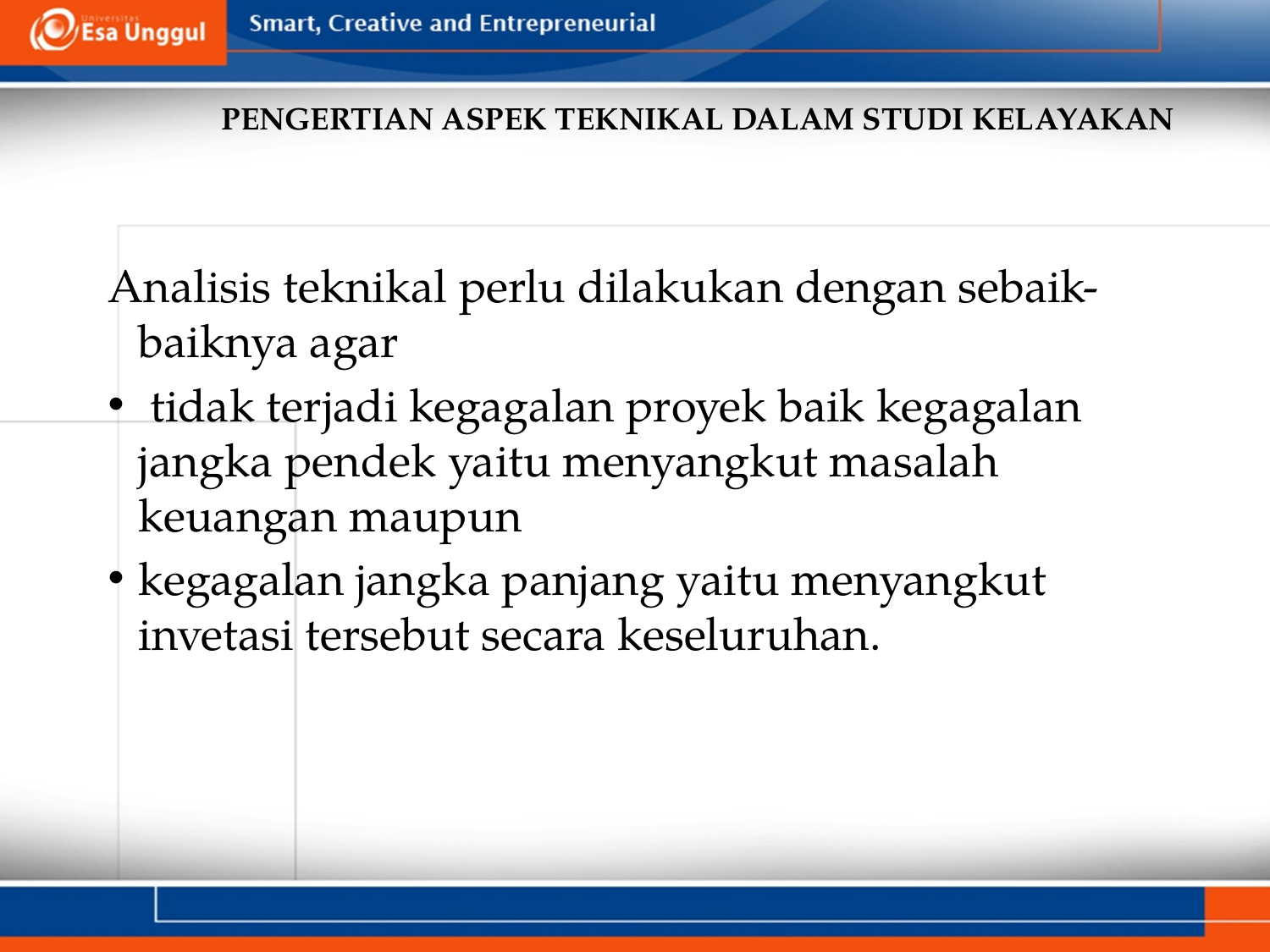

# PENGERTIAN ASPEK TEKNIKAL DALAM STUDI KELAYAKAN

Analisis teknikal perlu dilakukan dengan sebaik-baiknya agar
 tidak terjadi kegagalan proyek baik kegagalan jangka pendek yaitu menyangkut masalah keuangan maupun
kegagalan jangka panjang yaitu menyangkut invetasi tersebut secara keseluruhan.